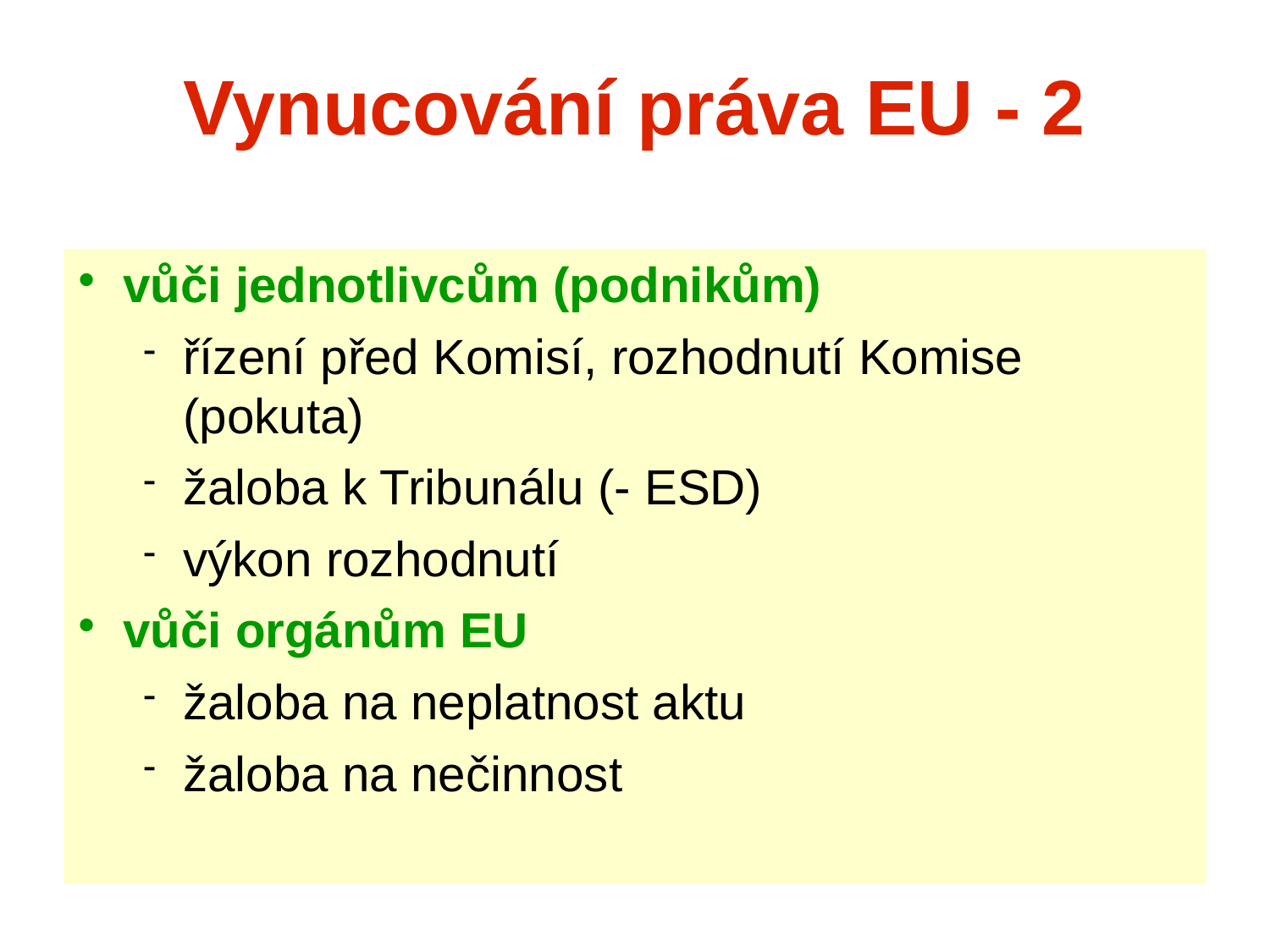

Vynucování práva EU - 2
vůči jednotlivcům (podnikům)
řízení před Komisí, rozhodnutí Komise (pokuta)
žaloba k Tribunálu (- ESD)
výkon rozhodnutí
vůči orgánům EU
žaloba na neplatnost aktu
žaloba na nečinnost